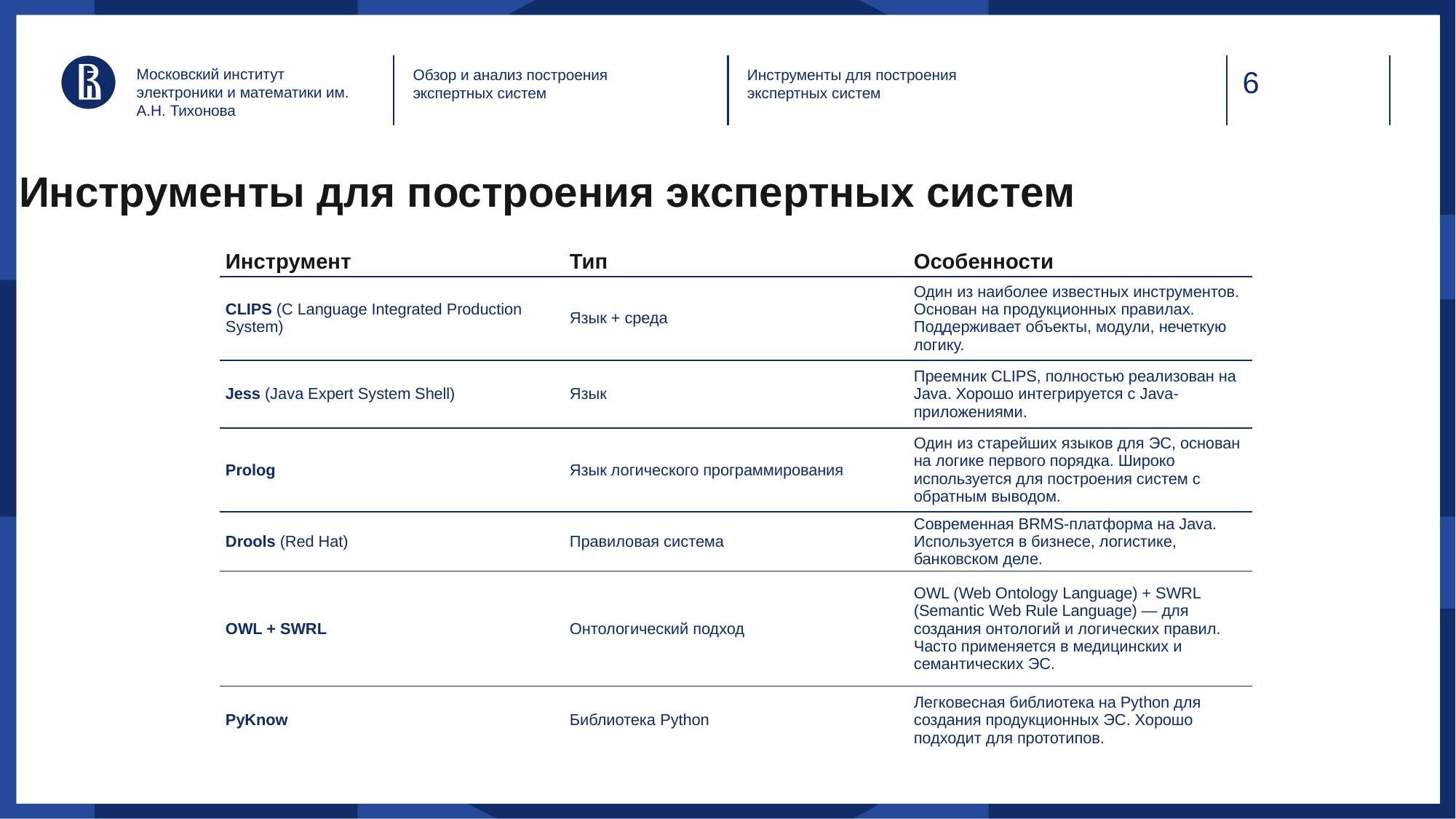

Московский институт электроники и математики им. А.Н. Тихонова
Обзор и анализ построения экспертных систем
Инструменты для построения экспертных систем
Инструменты для построения экспертных систем
| Инструмент | Тип | Особенности |
| --- | --- | --- |
| CLIPS (C Language Integrated Production System) | Язык + среда | Один из наиболее известных инструментов. Основан на продукционных правилах. Поддерживает объекты, модули, нечеткую логику. |
| Jess (Java Expert System Shell) | Язык | Преемник CLIPS, полностью реализован на Java. Хорошо интегрируется с Java-приложениями. |
| Prolog | Язык логического программирования | Один из старейших языков для ЭС, основан на логике первого порядка. Широко используется для построения систем с обратным выводом. |
| Drools (Red Hat) | Правиловая система | Современная BRMS-платформа на Java. Используется в бизнесе, логистике, банковском деле. |
| OWL + SWRL | Онтологический подход | OWL (Web Ontology Language) + SWRL (Semantic Web Rule Language) — для создания онтологий и логических правил. Часто применяется в медицинских и семантических ЭС. |
| PyKnow | Библиотека Python | Легковесная библиотека на Python для создания продукционных ЭС. Хорошо подходит для прототипов. |